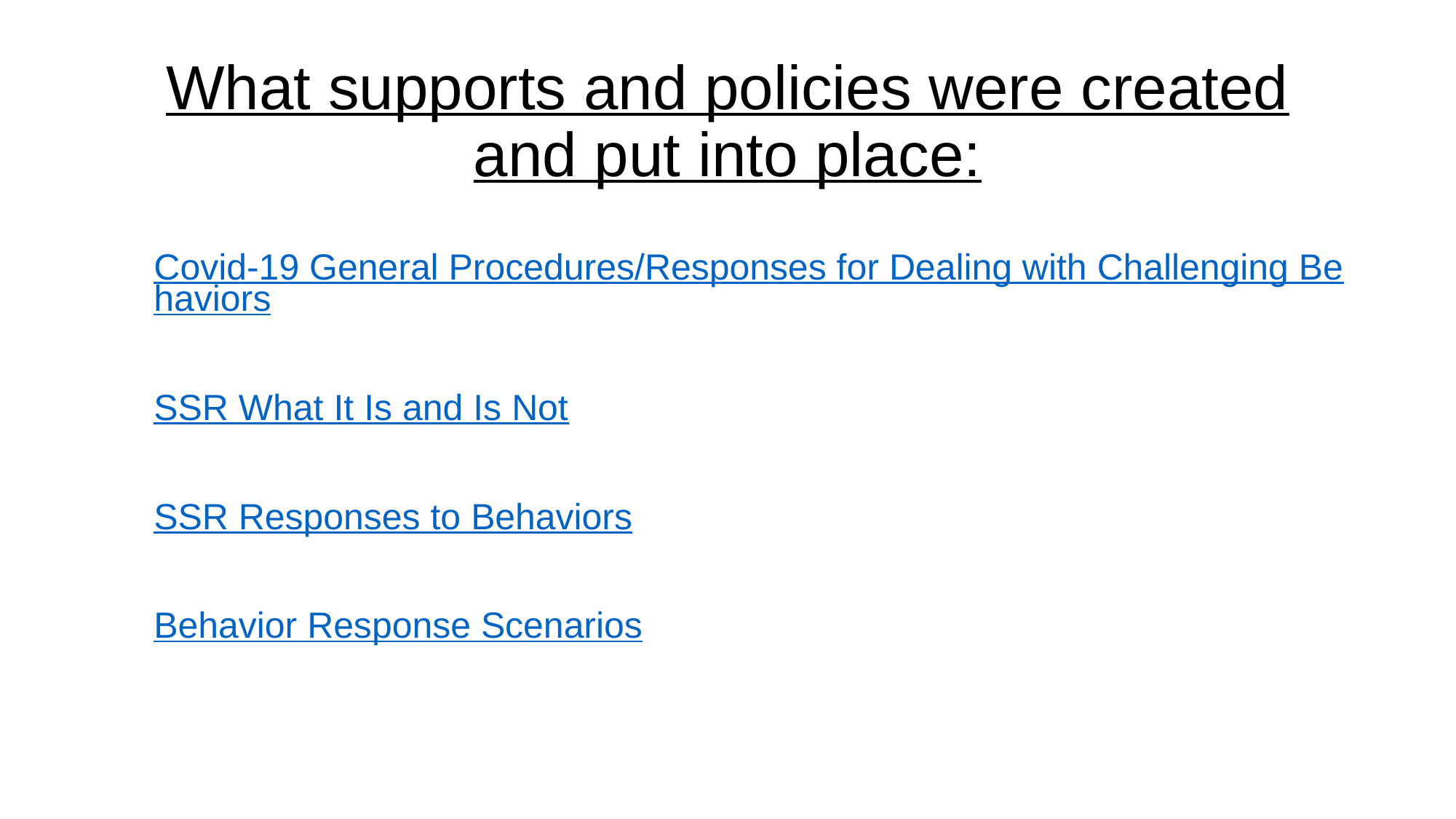

# What supports and policies were created and put into place:
Covid-19 General Procedures/Responses for Dealing with Challenging Behaviors

SSR What It Is and Is Not

SSR Responses to Behaviors

Behavior Response Scenarios